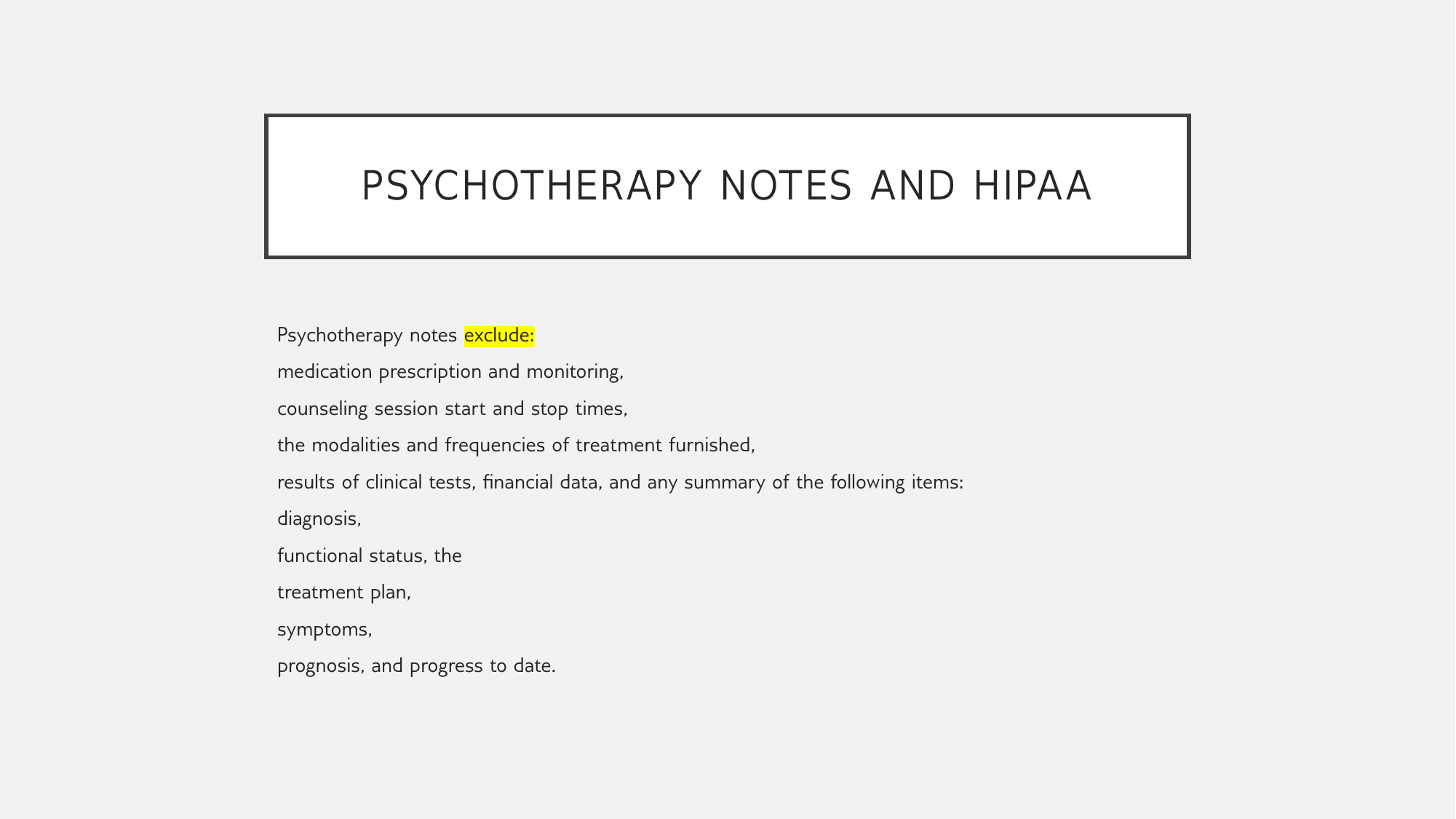

# Psychotherapy Notes and HIPaA
Psychotherapy notes exclude:
medication prescription and monitoring,
counseling session start and stop times,
the modalities and frequencies of treatment furnished,
results of clinical tests, financial data, and any summary of the following items:
diagnosis,
functional status, the
treatment plan,
symptoms,
prognosis, and progress to date.